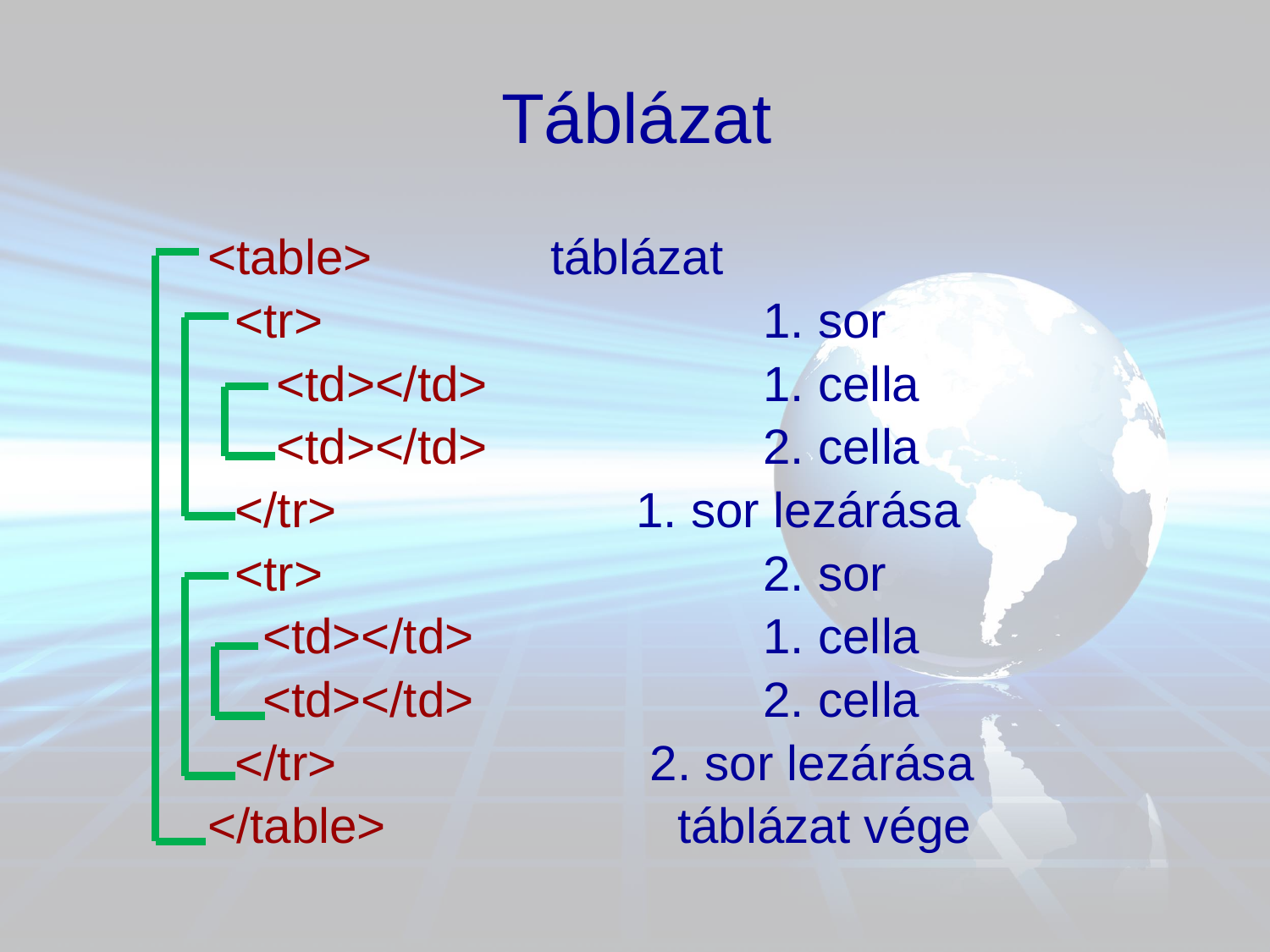

# Táblázat
<table>		   táblázat
  <tr>				1. sor
     <td></td>			1. cella
     <td></td>			2. cella
  </tr>			1. sor lezárása
  <tr>				2. sor
    <td></td>			1. cella
    <td></td>			2. cella
  </tr>			 2. sor lezárása
</table>		   táblázat vége